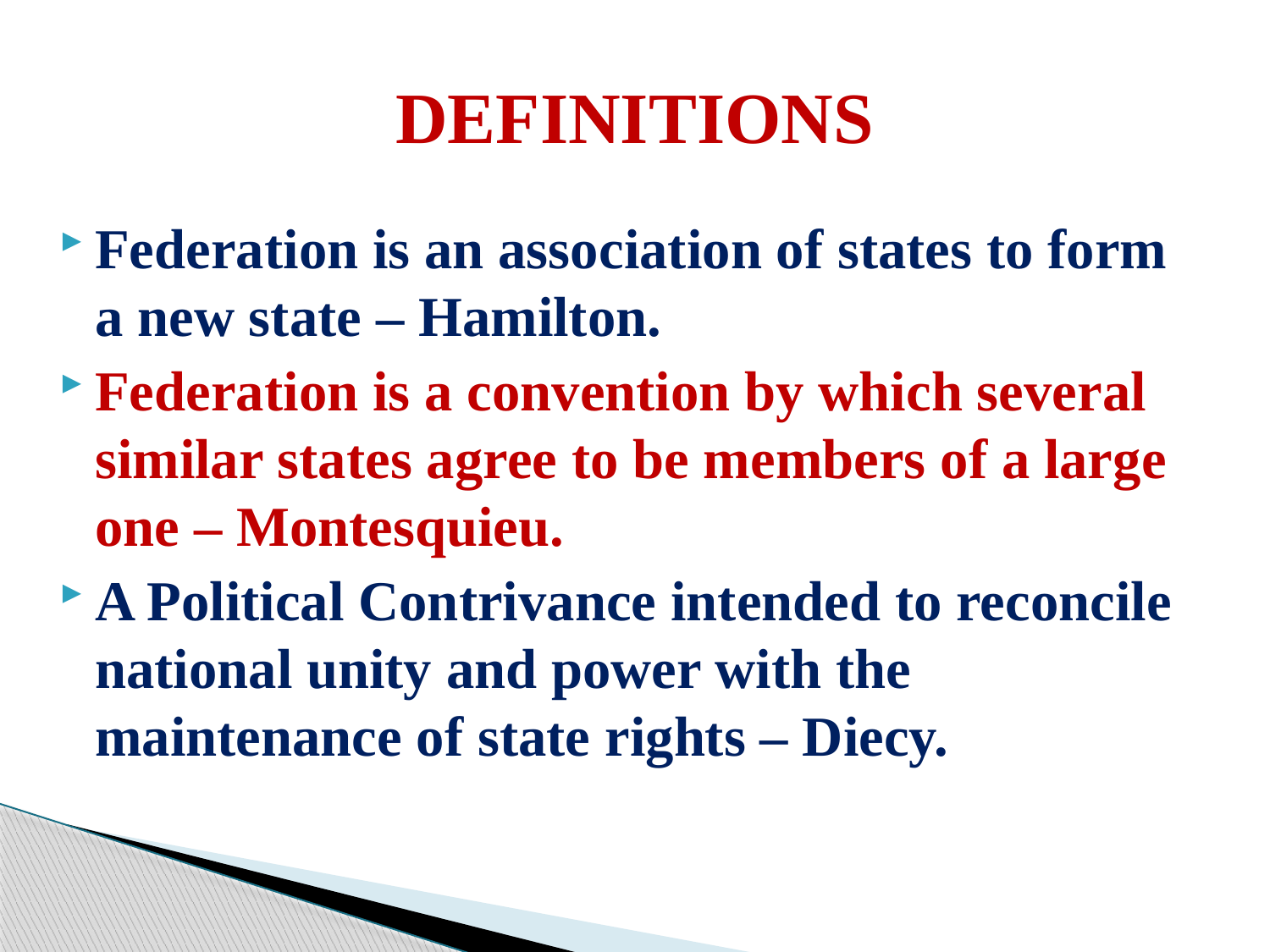

# DEFINITIONS
Federation is an association of states to form a new state – Hamilton.
Federation is a convention by which several similar states agree to be members of a large one – Montesquieu.
A Political Contrivance intended to reconcile national unity and power with the maintenance of state rights – Diecy.